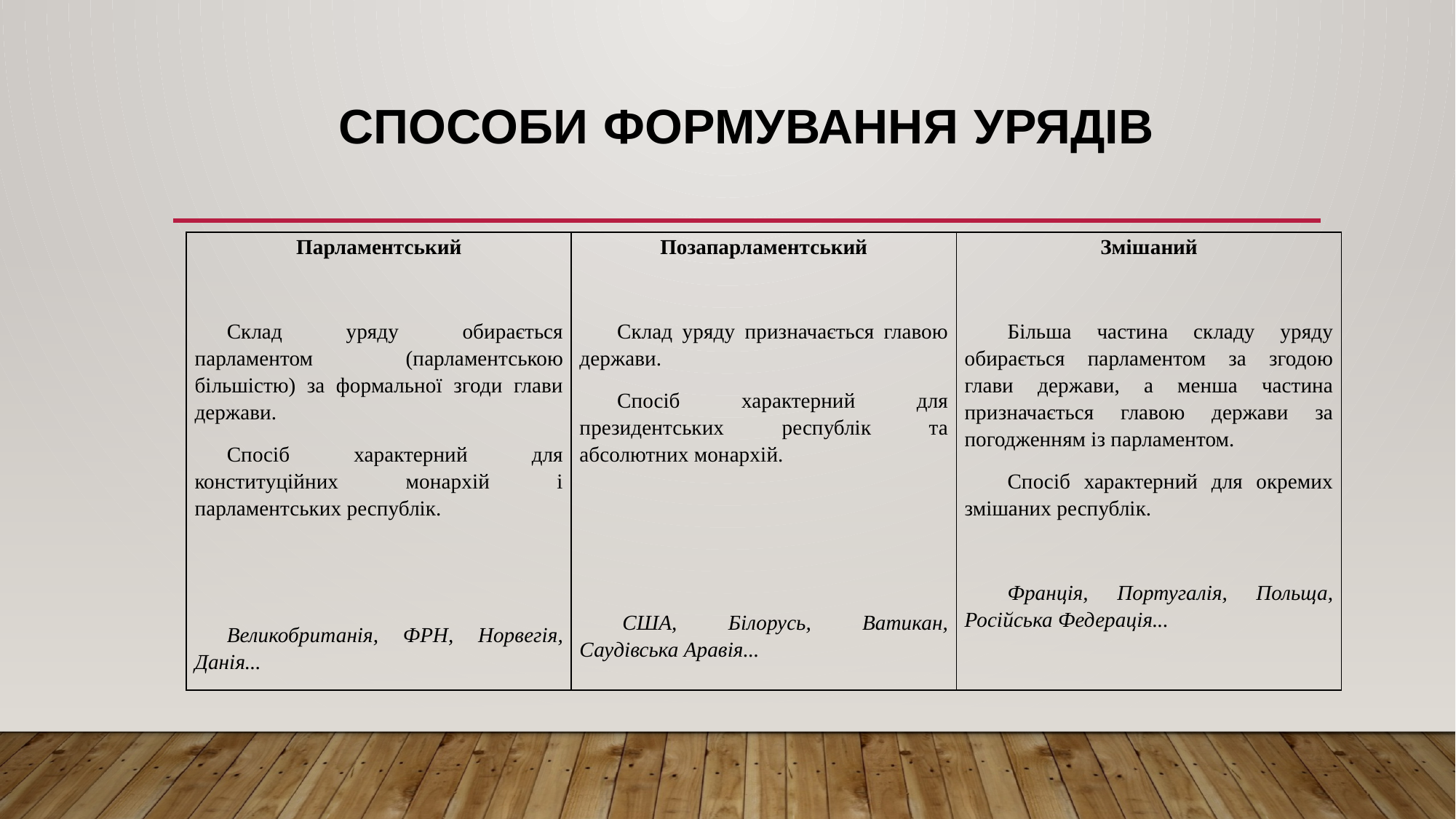

# СПОСОБИ ФОРМУВАННЯ УРЯДІВ
| Парламентський   Склад уряду обирається парламентом (парламентською більшістю) за формальної згоди глави держави. Спосіб характерний для конституційних монархій і парламентських республік.     Великобританія, ФРН, Норвегія, Данія... | Позапарламентський   Склад уряду призначається главою держави. Спосіб характерний для президентських республік та абсолютних монархій.        США, Білорусь, Ватикан, Саудівська Аравія... | Змішаний   Більша частина складу уряду обирається парламентом за згодою глави держави, а менша частина призначається главою держави за погодженням із парламентом. Спосіб характерний для окремих змішаних республік.   Франція, Португалія, Польща, Російська Федерація... |
| --- | --- | --- |